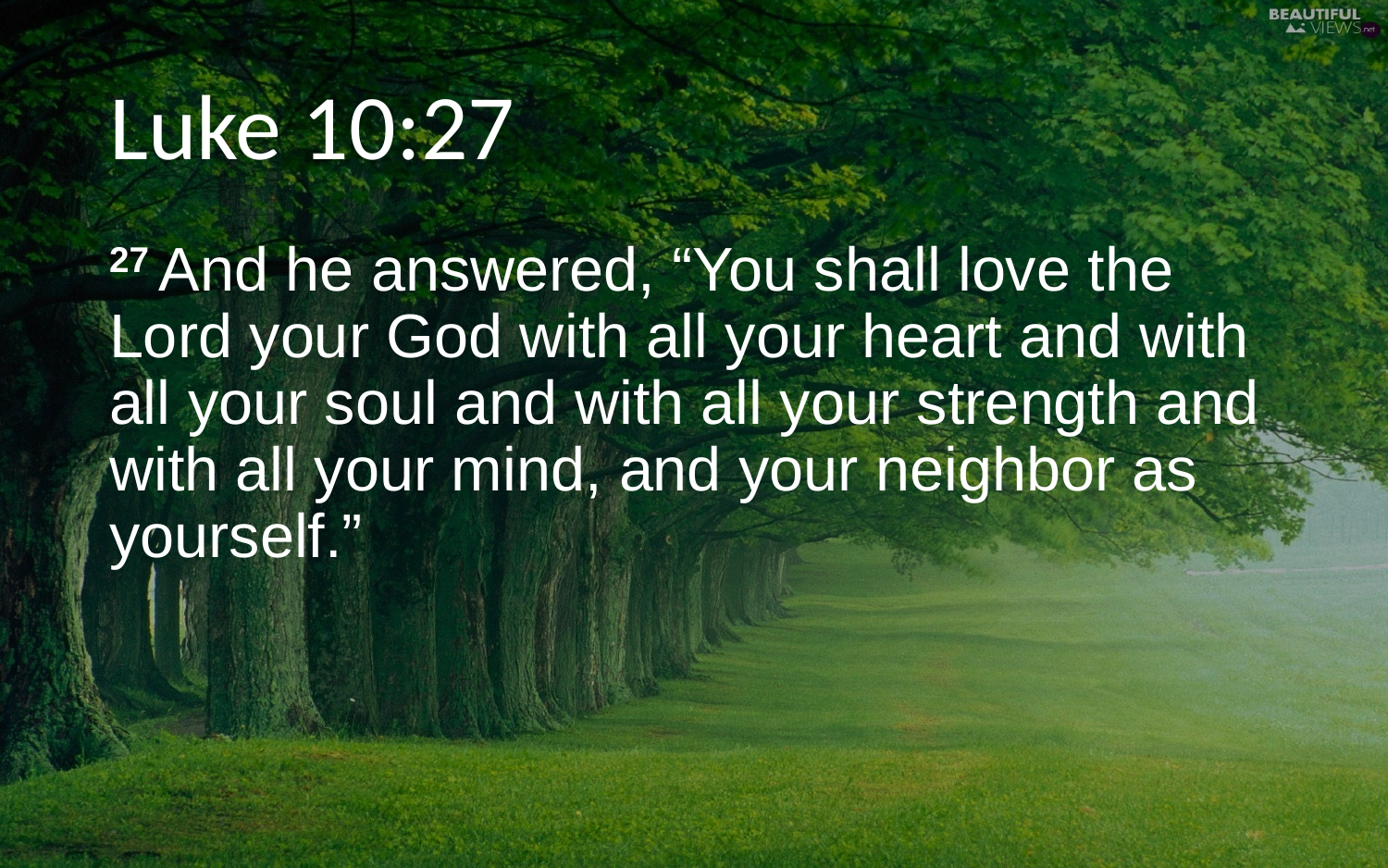

# Luke 10:27
27 And he answered, “You shall love the Lord your God with all your heart and with all your soul and with all your strength and with all your mind, and your neighbor as yourself.”